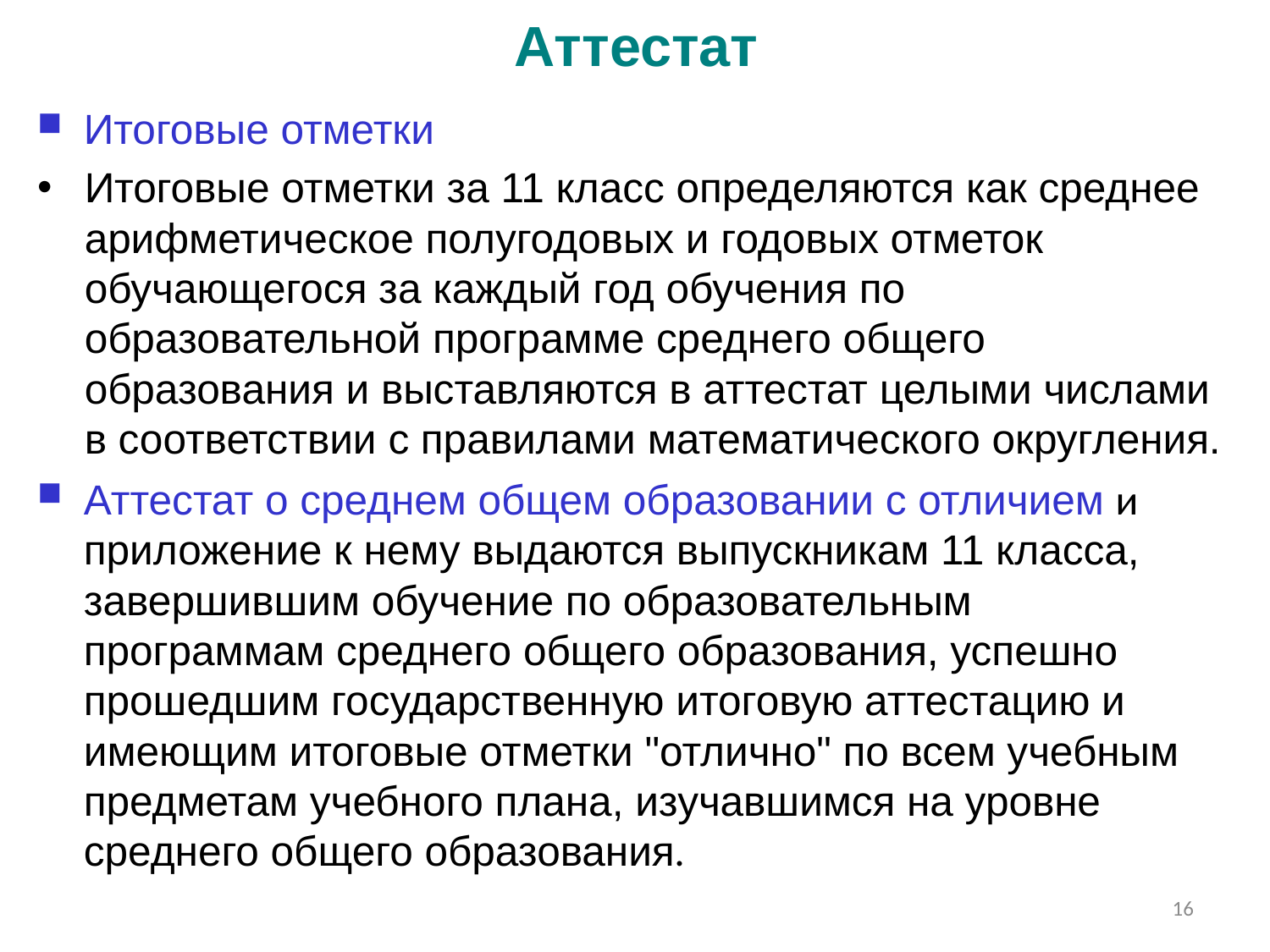

# Аттестат
Итоговые отметки
Итоговые отметки за 11 класс определяются как среднее арифметическое полугодовых и годовых отметок обучающегося за каждый год обучения по образовательной программе среднего общего образования и выставляются в аттестат целыми числами в соответствии с правилами математического округления.
Аттестат о среднем общем образовании с отличием и приложение к нему выдаются выпускникам 11 класса, завершившим обучение по образовательным программам среднего общего образования, успешно прошедшим государственную итоговую аттестацию и имеющим итоговые отметки "отлично" по всем учебным предметам учебного плана, изучавшимся на уровне среднего общего образования.

16